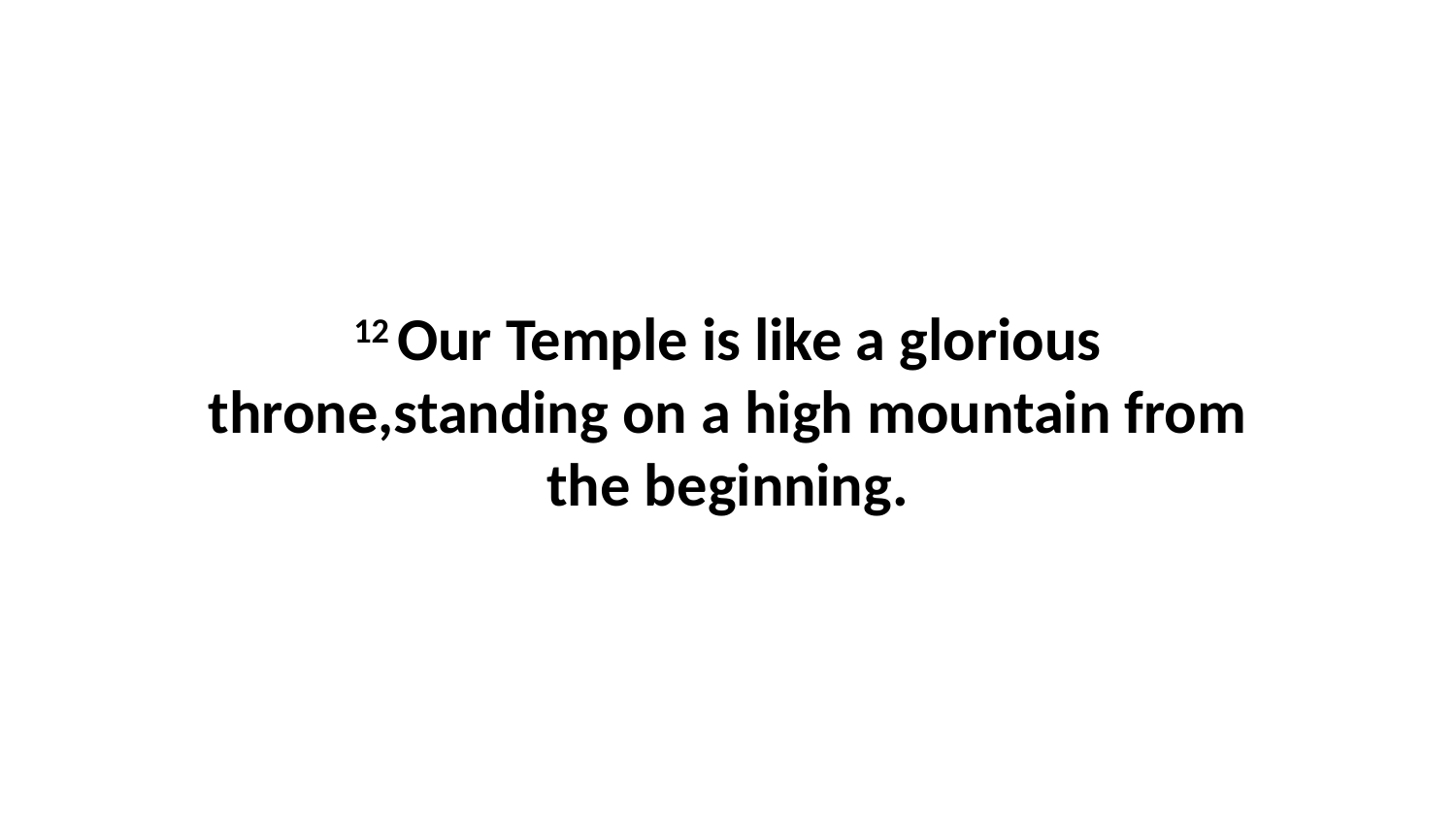

12 Our Temple is like a glorious throne,standing on a high mountain from the beginning.